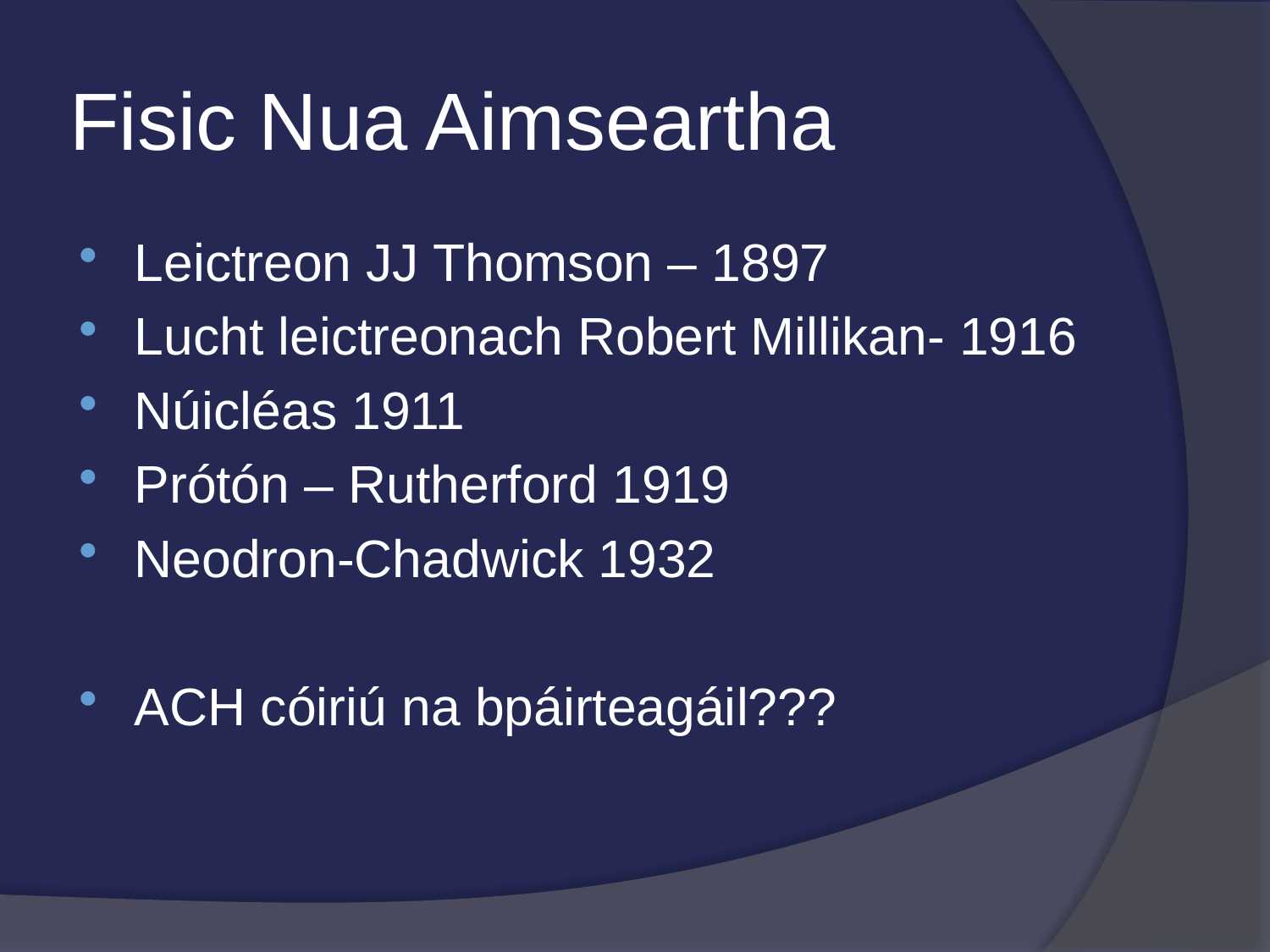

# Fisic Nua Aimseartha
Leictreon JJ Thomson – 1897
Lucht leictreonach Robert Millikan- 1916
Núicléas 1911
Prótón – Rutherford 1919
Neodron-Chadwick 1932

ACH cóiriú na bpáirteagáil???